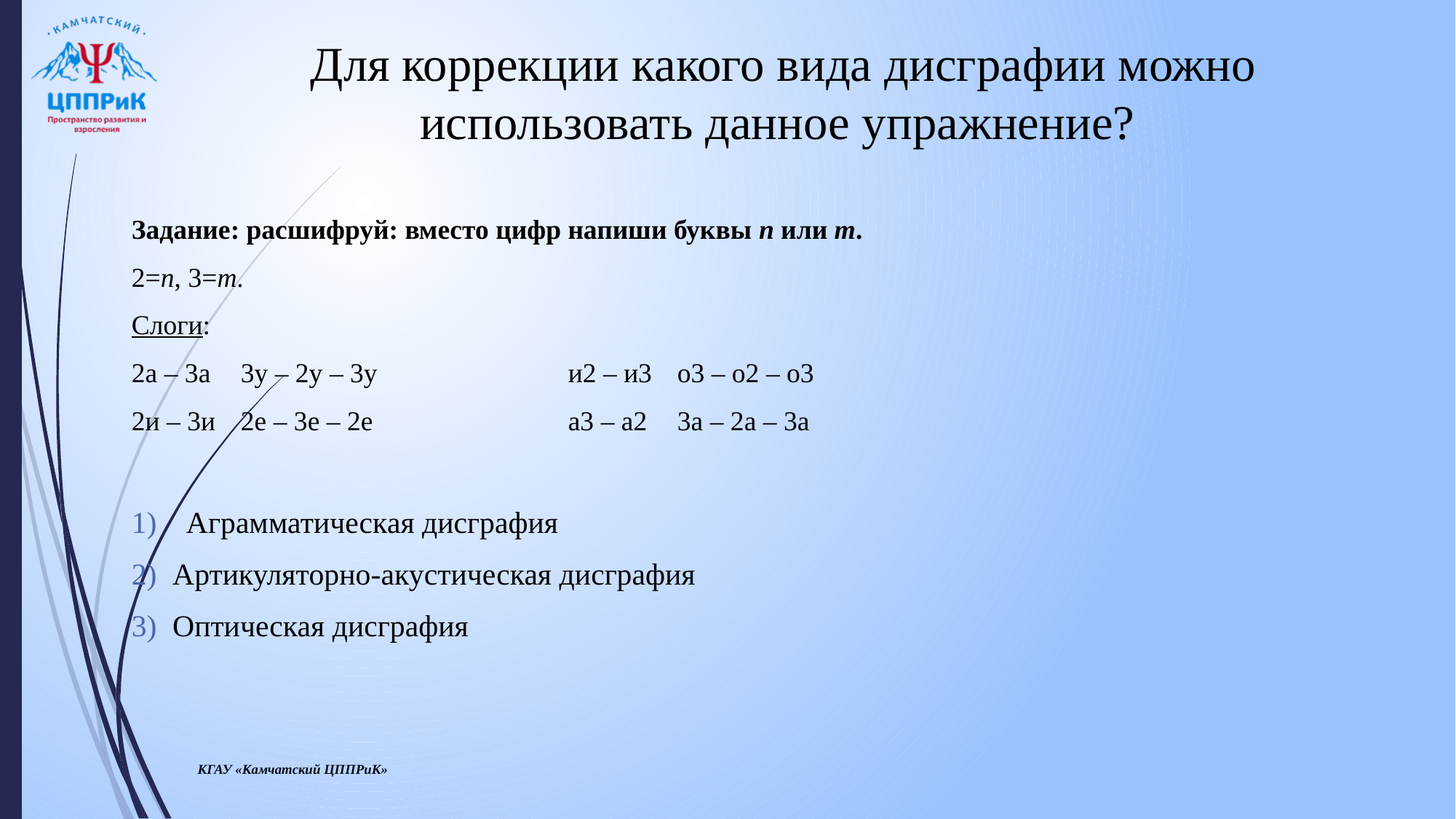

# Для коррекции какого вида дисграфии можно использовать данное упражнение?
Задание: расшифруй: вместо цифр напиши буквы п или т.
2=п, 3=т.
Слоги:
2а – 3а	3у – 2у – 3у		и2 – и3	о3 – о2 – о3
2и – 3и	2е – 3е – 2е		а3 – а2	3а – 2а – 3а

Аграмматическая дисграфия
Артикуляторно-акустическая дисграфия
Оптическая дисграфия
КГАУ «Камчатский ЦППРиК»